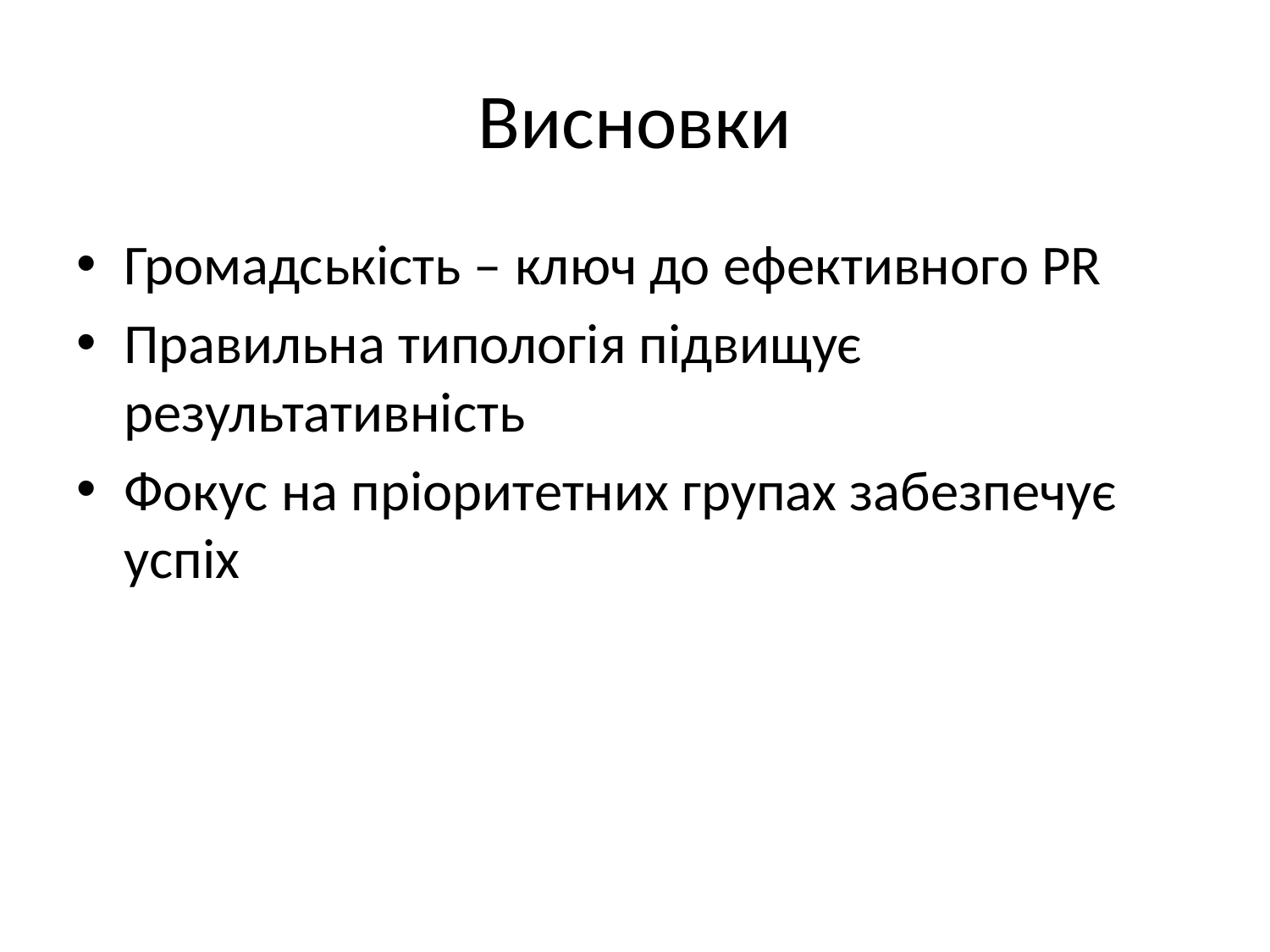

# Висновки
Громадськість – ключ до ефективного PR
Правильна типологія підвищує результативність
Фокус на пріоритетних групах забезпечує успіх